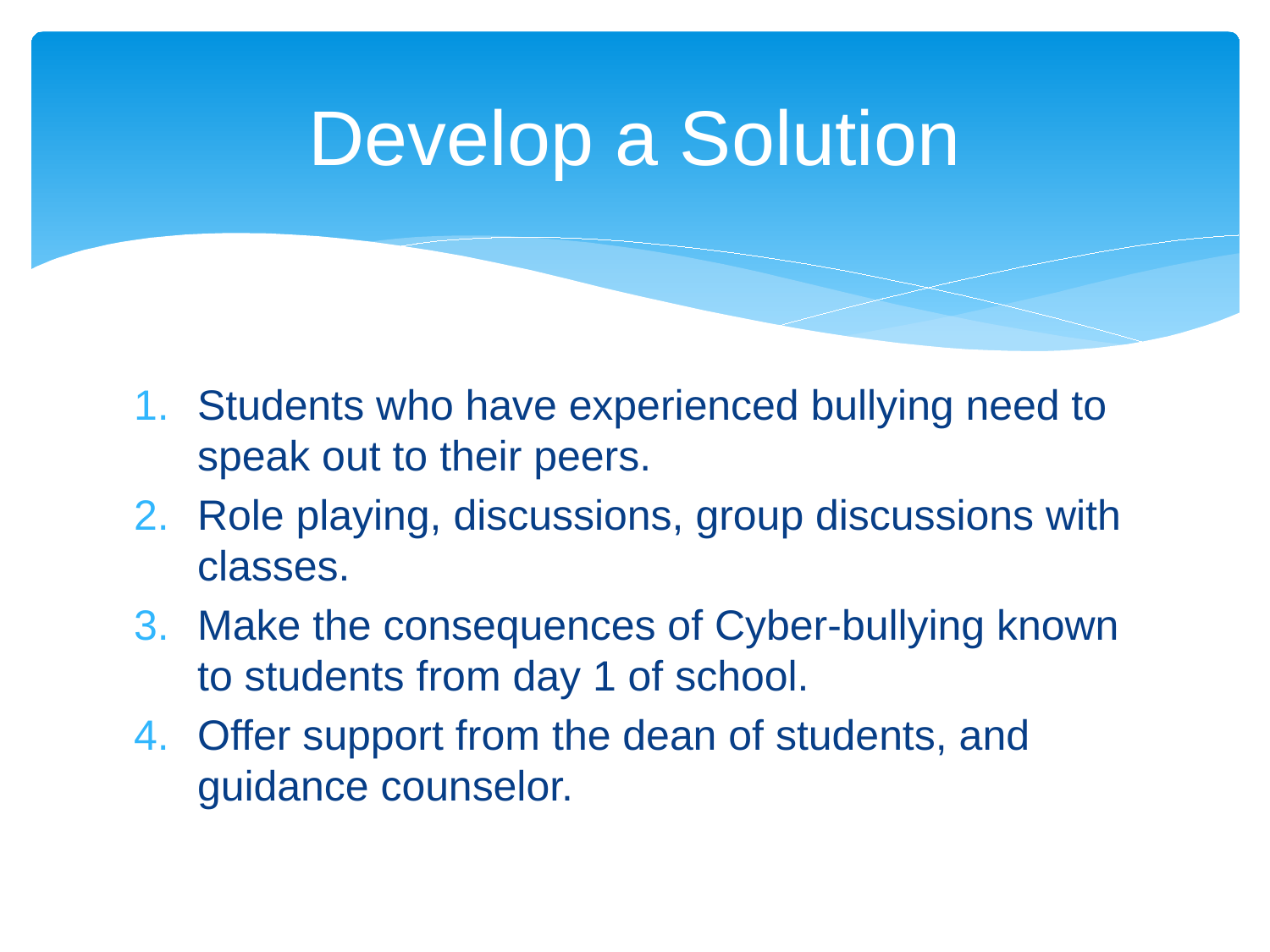

# Develop a Solution
Students who have experienced bullying need to speak out to their peers.
Role playing, discussions, group discussions with classes.
Make the consequences of Cyber-bullying known to students from day 1 of school.
Offer support from the dean of students, and guidance counselor.